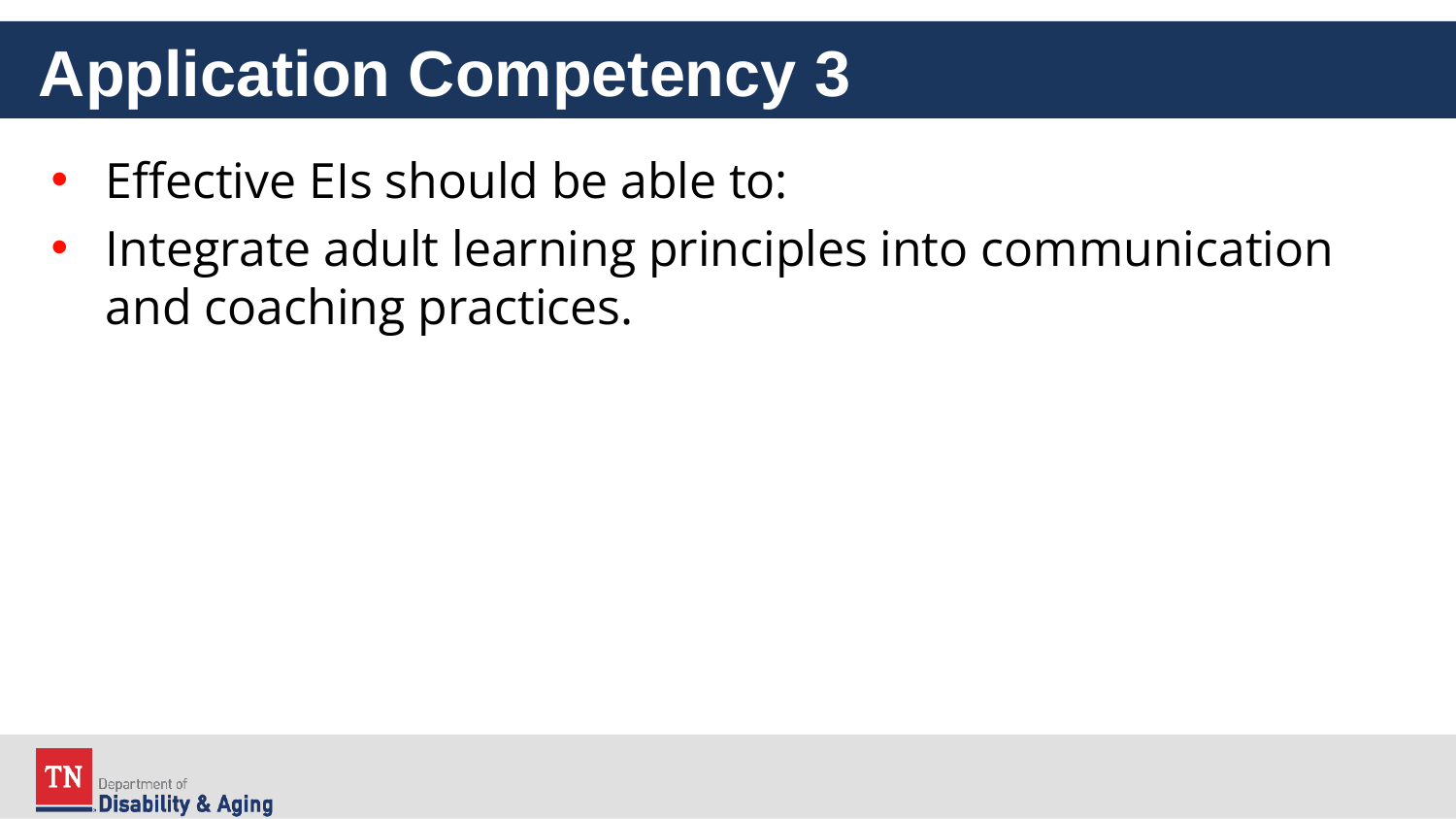

# Application Competency 3
Effective EIs should be able to:
Integrate adult learning principles into communication and coaching practices.